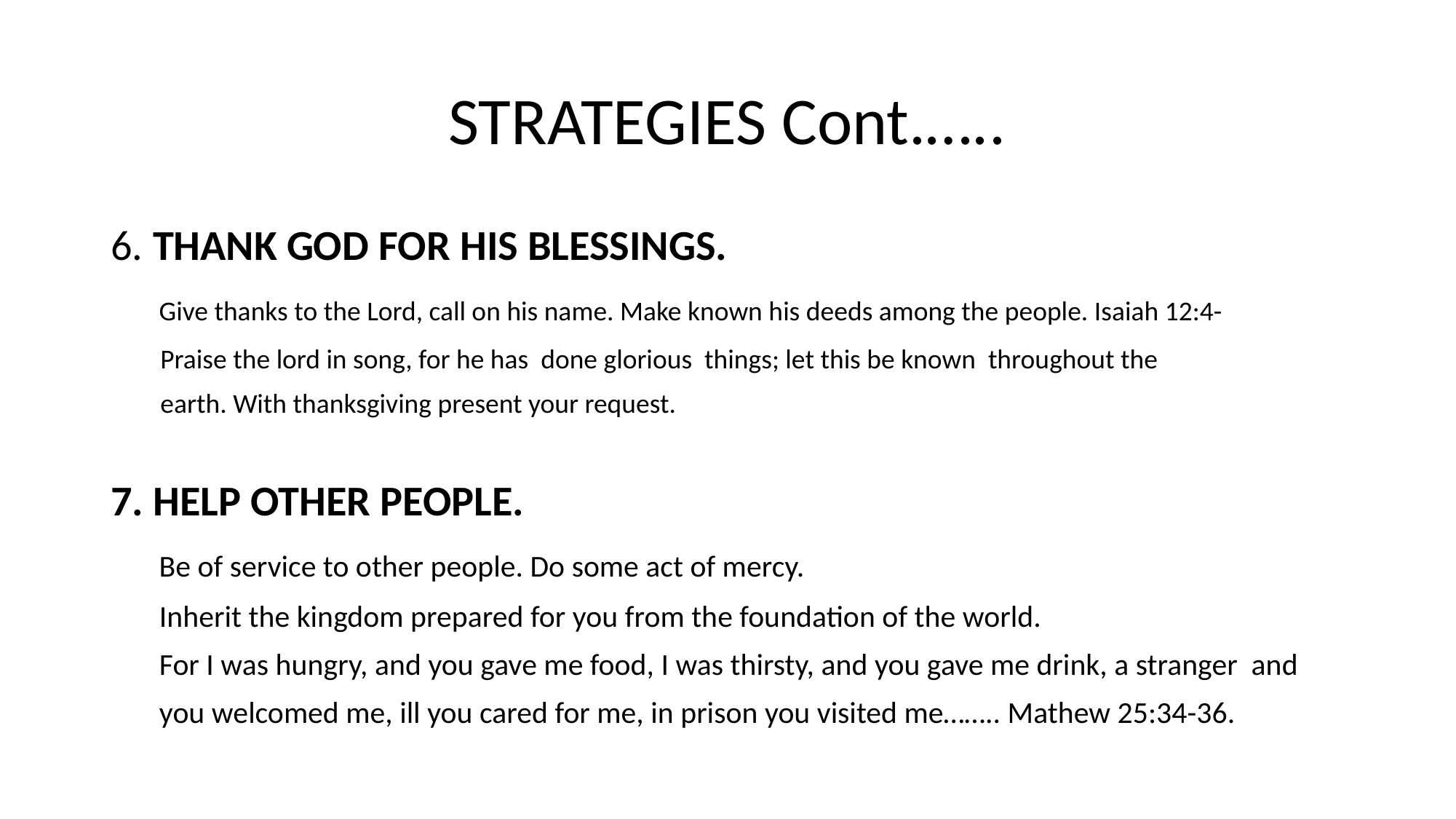

# STRATEGIES Cont.…..
6. THANK GOD FOR HIS BLESSINGS.
     Give thanks to the Lord, call on his name. Make known his deeds among the people. Isaiah 12:4-
        Praise the lord in song, for he has  done glorious  things; let this be known  throughout the
        earth. With thanksgiving present your request.

7. HELP OTHER PEOPLE.
     Be of service to other people. Do some act of mercy.
       Inherit the kingdom prepared for you from the foundation of the world.
       For I was hungry, and you gave me food, I was thirsty, and you gave me drink, a stranger  and
       you welcomed me, ill you cared for me, in prison you visited me…….. Mathew 25:34-36.